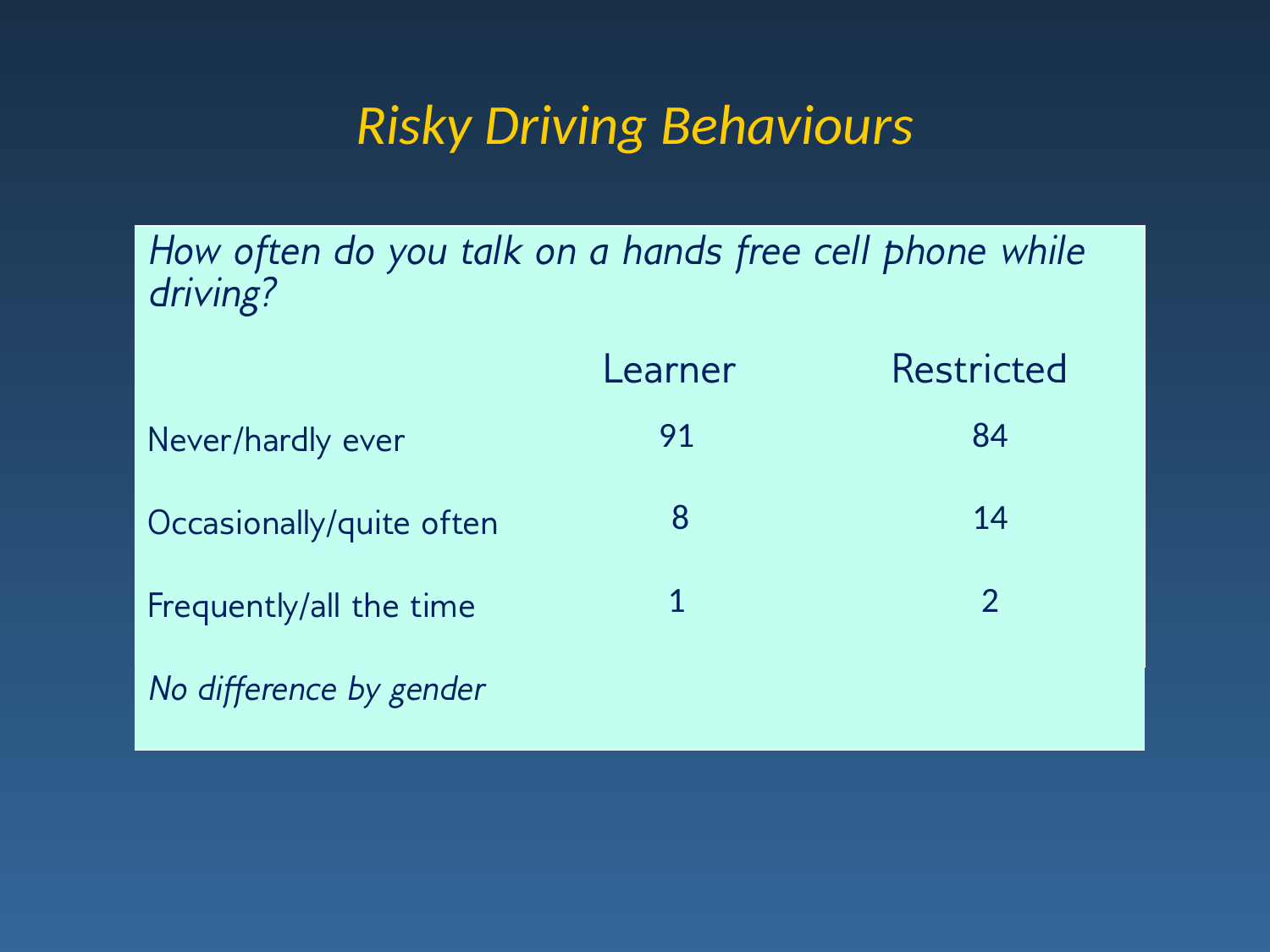

# Risky Driving Behaviours
| How often do you talk on a hands free cell phone while driving? |  |  |
| --- | --- | --- |
|  | Learner | Restricted |
| Never/hardly ever | 91 | 84 |
| Occasionally/quite often | 8 | 14 |
| Frequently/all the time | 1 | 2 |
| No difference by gender |  |  |